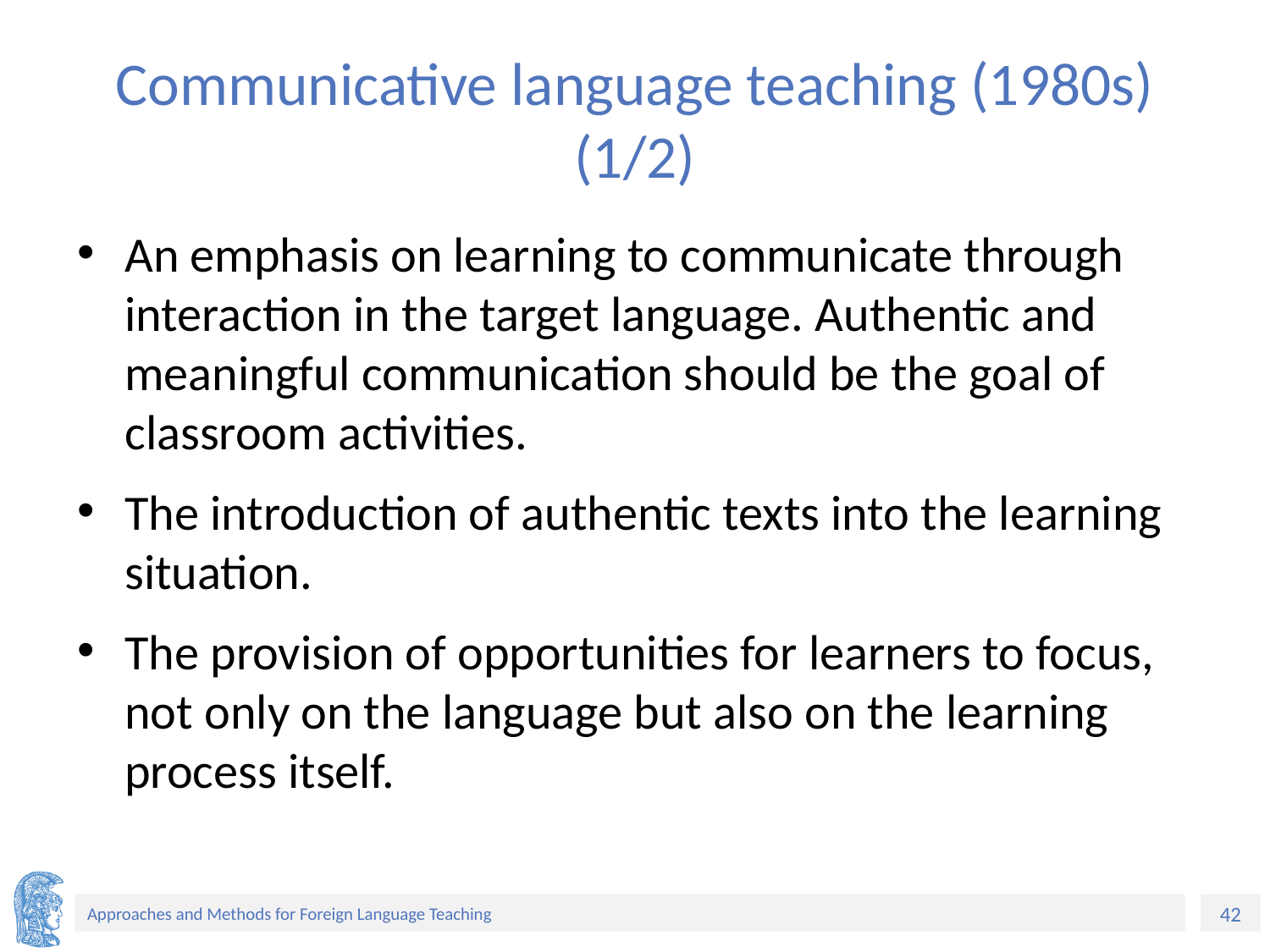

# Communicative language teaching (1980s) (1/2)
An emphasis on learning to communicate through interaction in the target language. Authentic and meaningful communication should be the goal of classroom activities.
The introduction of authentic texts into the learning situation.
The provision of opportunities for learners to focus, not only on the language but also on the learning process itself.